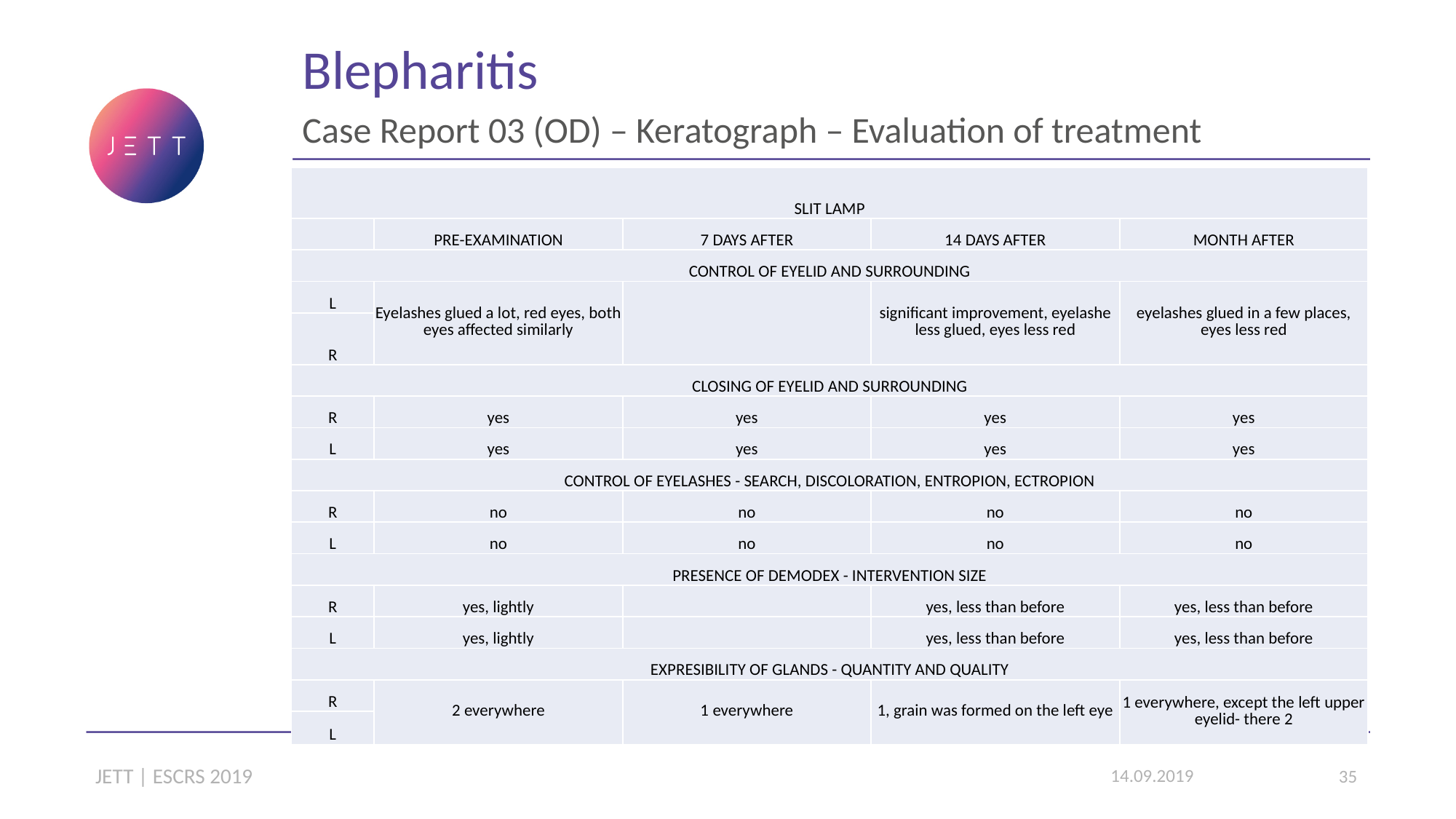

Blepharitis
Case Report 03 (OD) – Keratograph – Evaluation of treatment
| SLIT LAMP |  |  |  |  |
| --- | --- | --- | --- | --- |
|  | PRE-EXAMINATION | 7 DAYS AFTER | 14 DAYS AFTER | MONTH AFTER |
| CONTROL OF EYELID AND SURROUNDING |  |  |  |  |
| L | Eyelashes glued a lot, red eyes, both eyes affected similarly |  | significant improvement, eyelashe less glued, eyes less red | eyelashes glued in a few places, eyes less red |
| R |  |  |  |  |
| CLOSING OF EYELID AND SURROUNDING |  |  |  |  |
| R | yes | yes | yes | yes |
| L | yes | yes | yes | yes |
| CONTROL OF EYELASHES - SEARCH, DISCOLORATION, ENTROPION, ECTROPION |  |  |  |  |
| R | no | no | no | no |
| L | no | no | no | no |
| PRESENCE OF DEMODEX - INTERVENTION SIZE |  |  |  |  |
| R | yes, lightly |  | yes, less than before | yes, less than before |
| L | yes, lightly |  | yes, less than before | yes, less than before |
| EXPRESIBILITY OF GLANDS - QUANTITY AND QUALITY |  |  |  |  |
| R | 2 everywhere | 1 everywhere | 1, grain was formed on the left eye | 1 everywhere, except the left upper eyelid- there 2 |
| L |  |  |  |  |
JETT | ESCRS 2019
14.09.2019
35